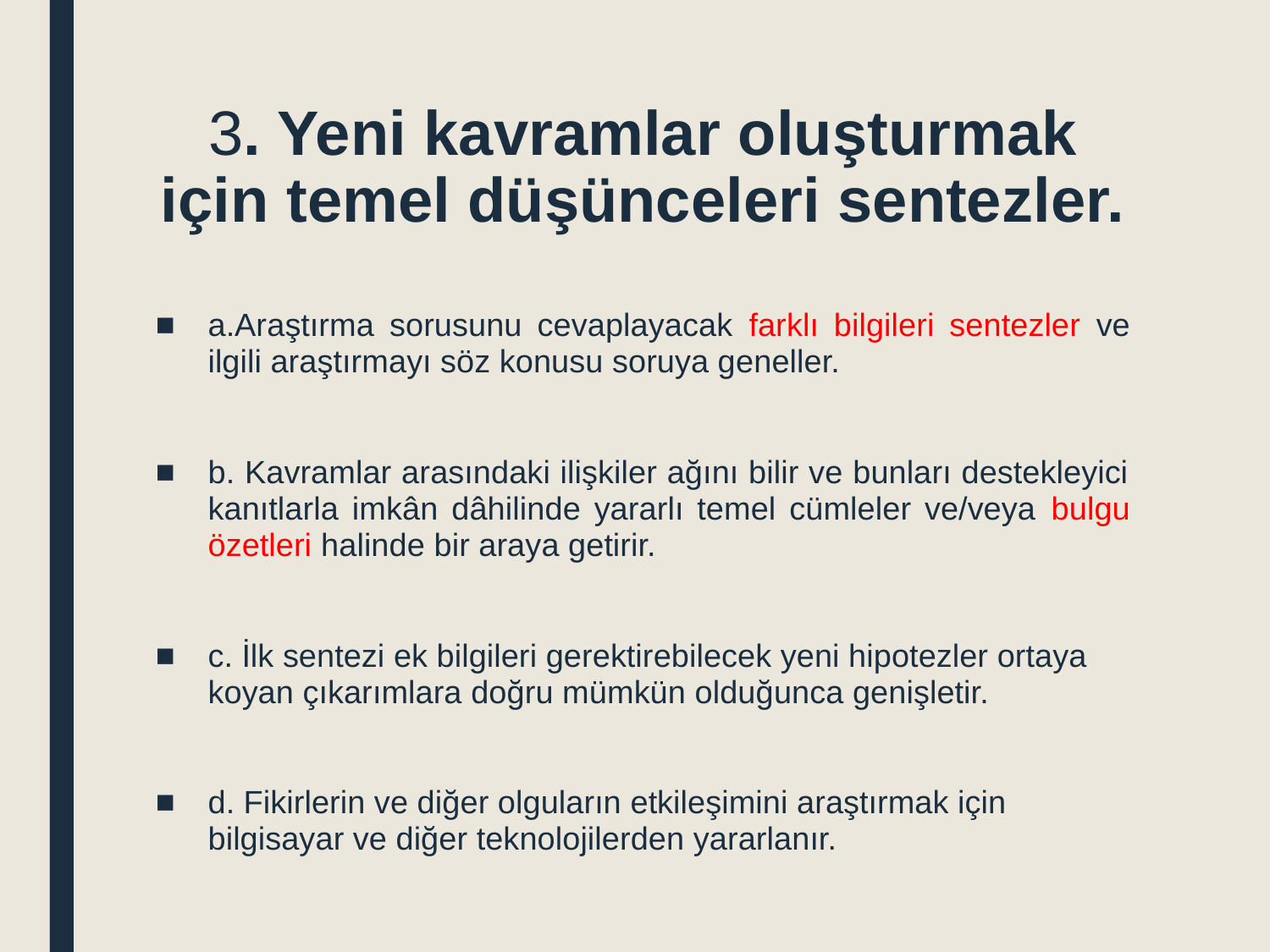

# 3. Yeni kavramlar oluşturmak için temel düşünceleri sentezler.
a.Araştırma sorusunu cevaplayacak farklı bilgileri sentezler ve ilgili araştırmayı söz konusu soruya geneller.

b. Kavramlar arasındaki ilişkiler ağını bilir ve bunları destekleyici kanıtlarla imkân dâhilinde yararlı temel cümleler ve/veya bulgu özetleri halinde bir araya getirir.

c. İlk sentezi ek bilgileri gerektirebilecek yeni hipotezler ortaya koyan çıkarımlara doğru mümkün olduğunca genişletir.

d. Fikirlerin ve diğer olguların etkileşimini araştırmak için bilgisayar ve diğer teknolojilerden yararlanır.